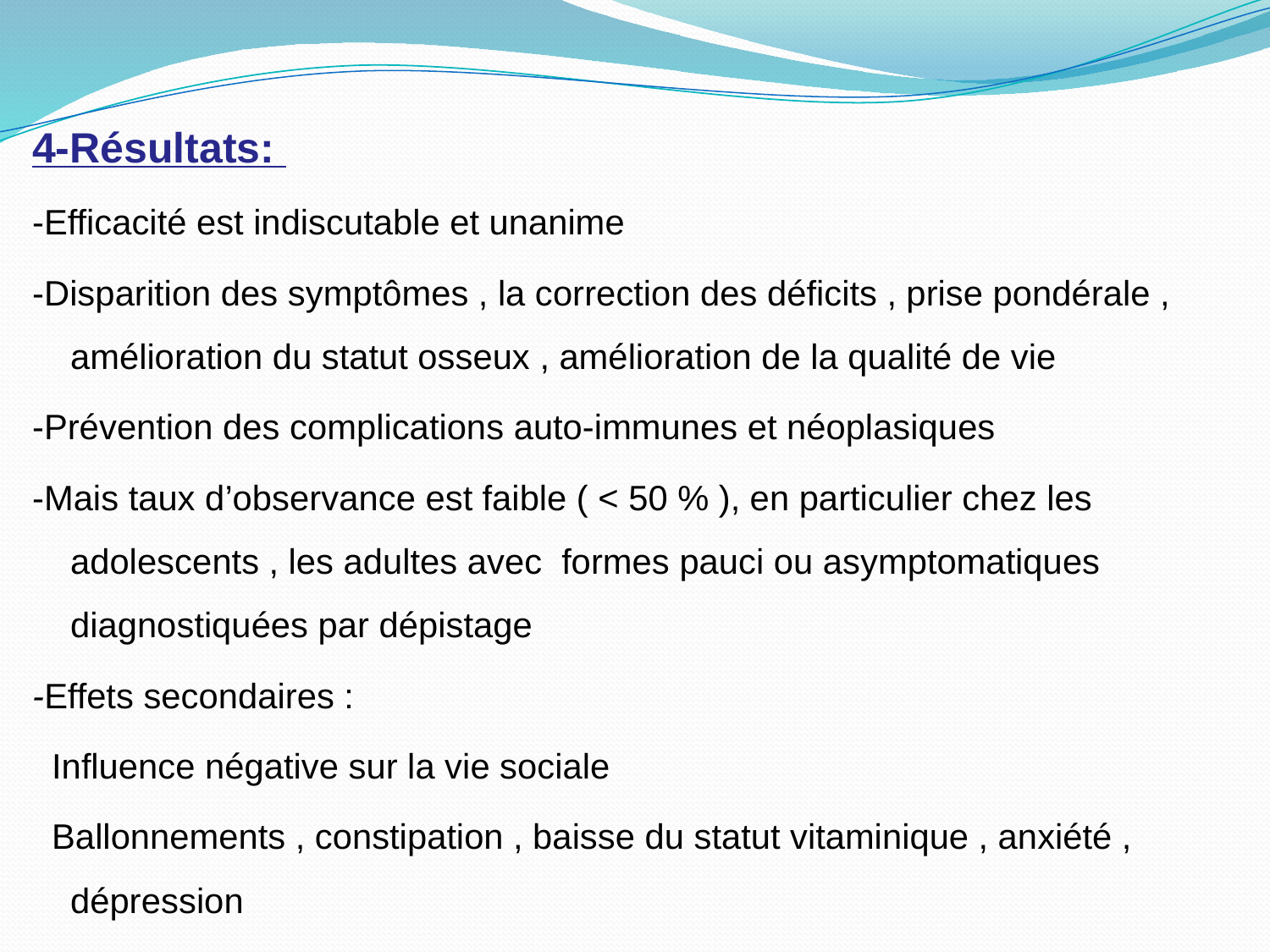

4-Résultats:
-Efficacité est indiscutable et unanime
-Disparition des symptômes , la correction des déficits , prise pondérale , amélioration du statut osseux , amélioration de la qualité de vie
-Prévention des complications auto-immunes et néoplasiques
-Mais taux d’observance est faible ( < 50 % ), en particulier chez les adolescents , les adultes avec  formes pauci ou asymptomatiques diagnostiquées par dépistage
-Effets secondaires :
  Influence négative sur la vie sociale
  Ballonnements , constipation , baisse du statut vitaminique , anxiété , dépression